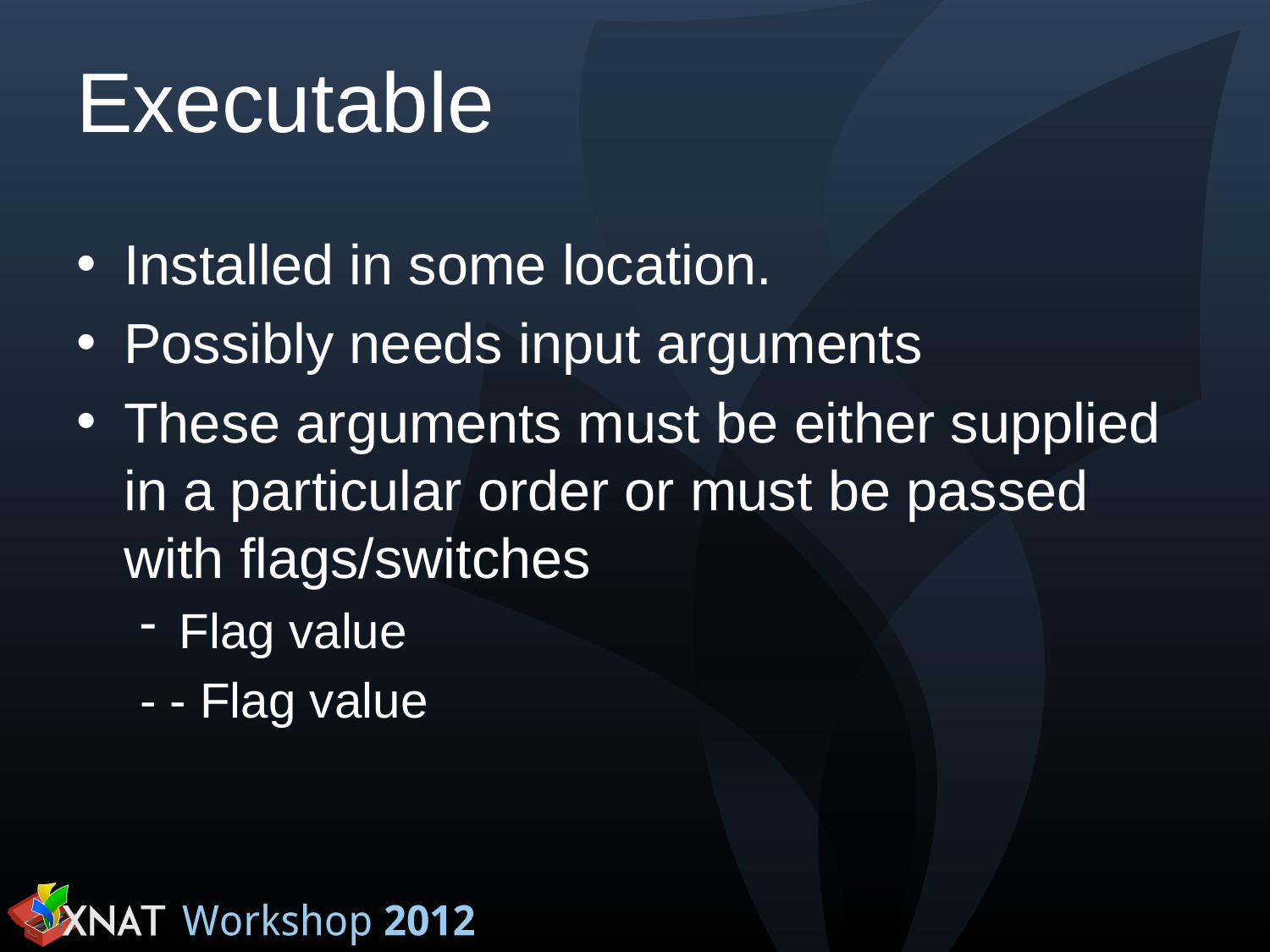

# Executable
Installed in some location.
Possibly needs input arguments
These arguments must be either supplied in a particular order or must be passed with flags/switches
Flag value
- - Flag value